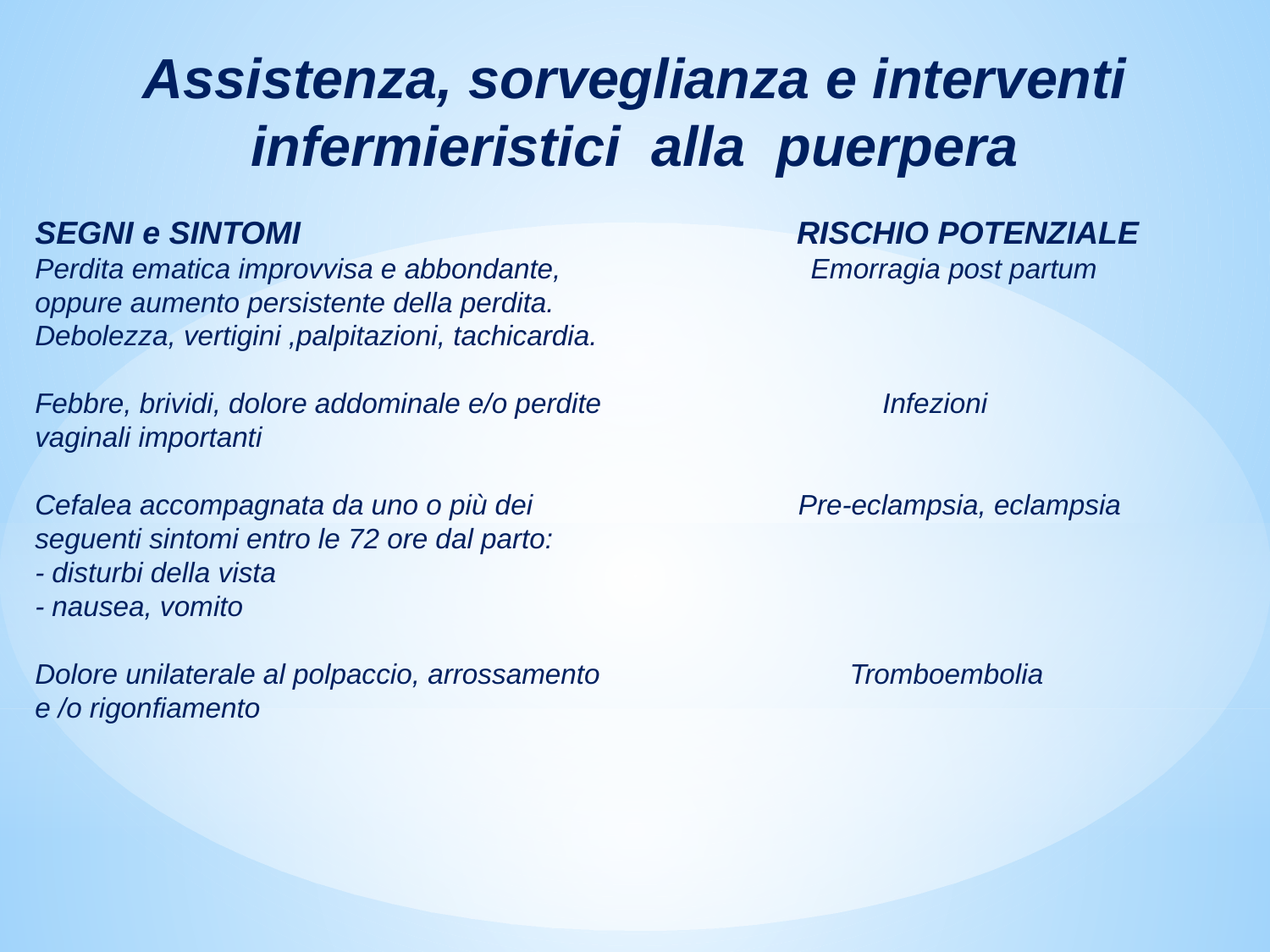

Assistenza, sorveglianza e interventi infermieristici  alla  puerpera
SEGNI e SINTOMI                                                        RISCHIO POTENZIALE
Perdita ematica improvvisa e abbondante,                                Emorragia post partum
oppure aumento persistente della perdita.
Debolezza, vertigini ,palpitazioni, tachicardia.

Febbre, brividi, dolore addominale e/o perdite                                    Infezioni
vaginali importanti

Cefalea accompagnata da uno o più dei                                  Pre-eclampsia, eclampsia
seguenti sintomi entro le 72 ore dal parto:
- disturbi della vista
- nausea, vomito

Dolore unilaterale al polpaccio, arrossamento                                Tromboembolia
e /o rigonfiamento